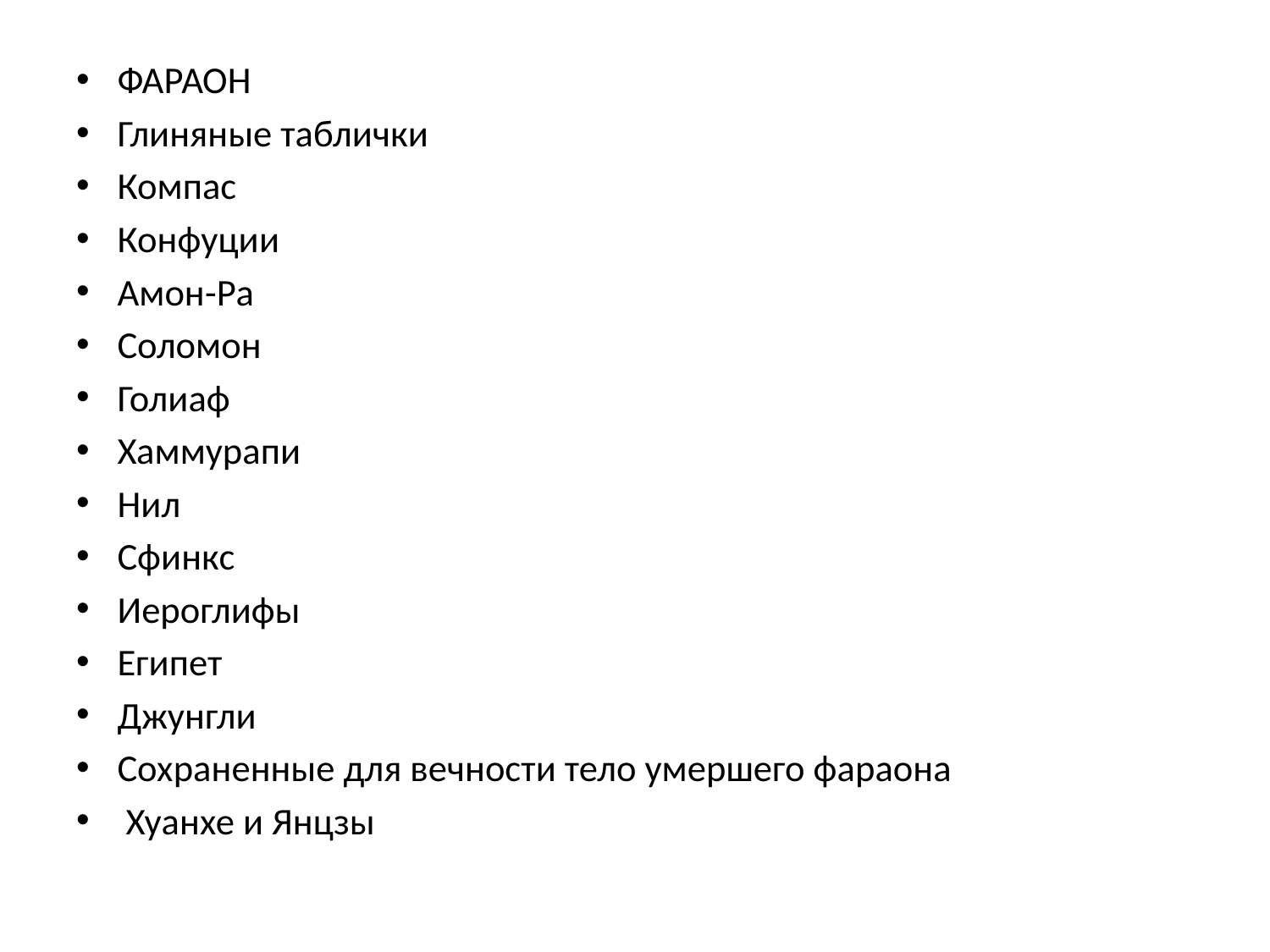

ФАРАОН
Глиняные таблички
Компас
Конфуции
Амон-Ра
Соломон
Голиаф
Хаммурапи
Нил
Сфинкс
Иероглифы
Египет
Джунгли
Сохраненные для вечности тело умершего фараона
 Хуанхе и Янцзы